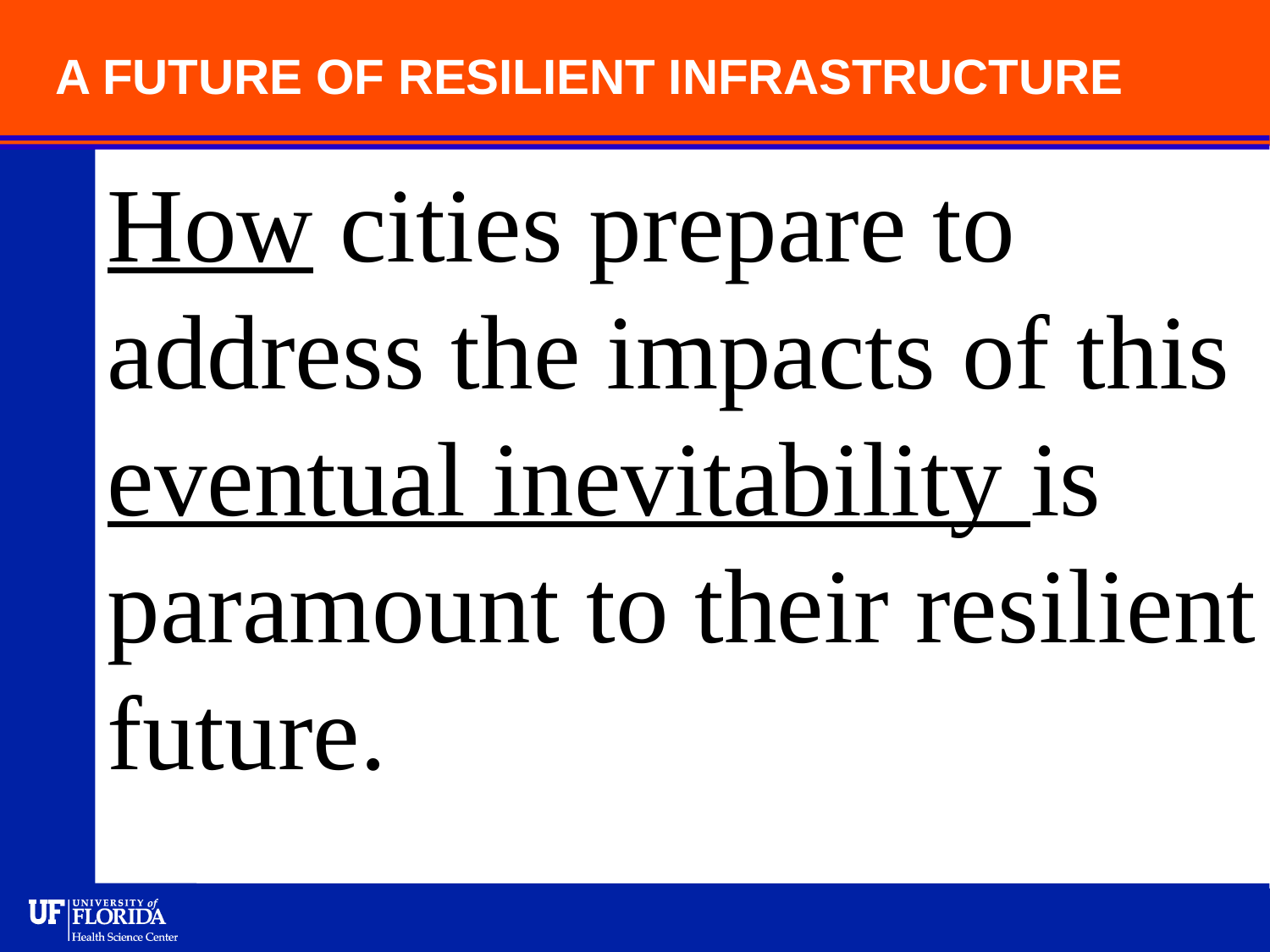

# A Future of Resilient Infrastructure
How cities prepare to address the impacts of this eventual inevitability is paramount to their resilient future.